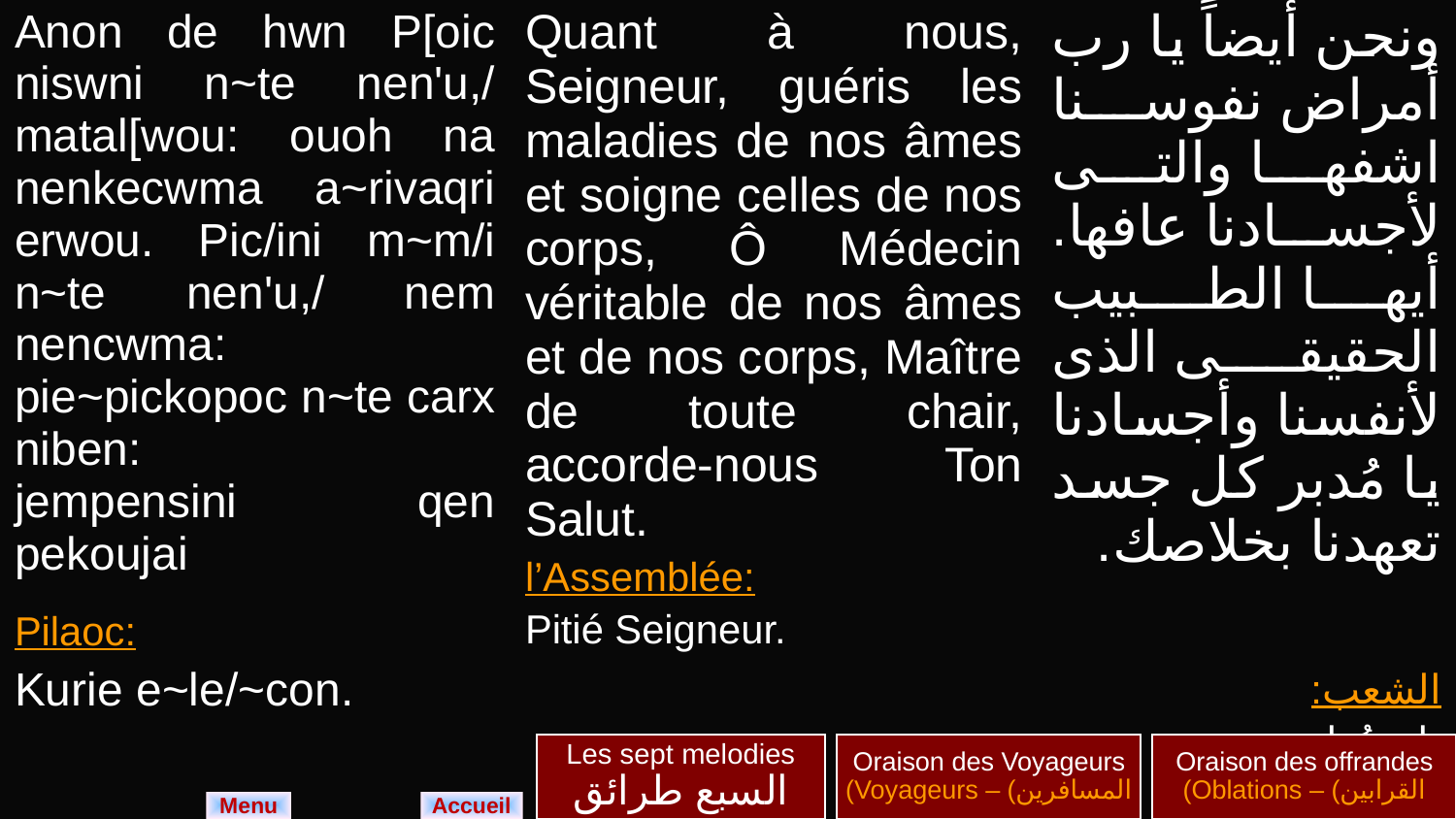

| Anon de hwn P[oic niswni n~te nen'u,/ matal[wou: ouoh na nenkecwma a~rivaqri erwou. Pic/ini m~m/i n~te nen'u,/ nem nencwma: pie~pickopoc n~te carx niben: jempensini qen pekoujai Pilaoc: Kurie e~le/~con. | Quant à nous, Seigneur, guéris les maladies de nos âmes et soigne celles de nos corps, Ô Médecin véritable de nos âmes et de nos corps, Maître de toute chair, accorde-nous Ton Salut. l’Assemblée: Pitié Seigneur. | ونحن أيضاً يا رب أمراض نفوسنا اشفها والتى لأجسادنا عافها. أيها الطبيب الحقيقى الذى لأنفسنا وأجسادنا يا مُدبر كل جسد تعهدنا بخلاصك. الشعب: يا ربُ ارحم. |
| --- | --- | --- |
Les sept melodies
السبع طرائق
Oraison des Voyageurs
(Voyageurs – (المسافرين
Oraison des offrandes
(Oblations – (القرابين
Menu